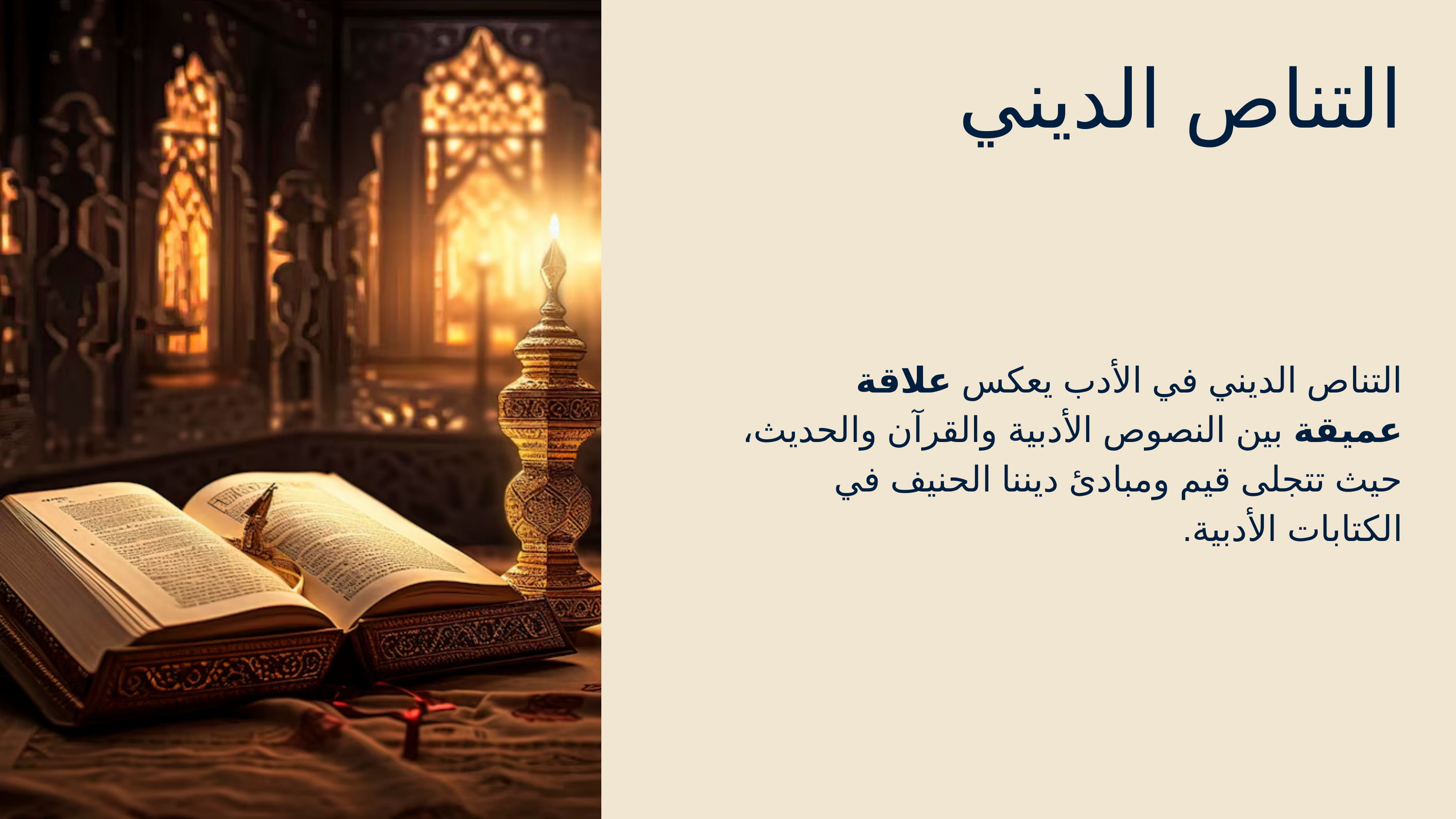

التناص الديني

التناص الديني في الأدب يعكس علاقة عميقة بين النصوص الأدبية والقرآن والحديث، حيث تتجلى قيم ومبادئ ديننا الحنيف في الكتابات الأدبية.